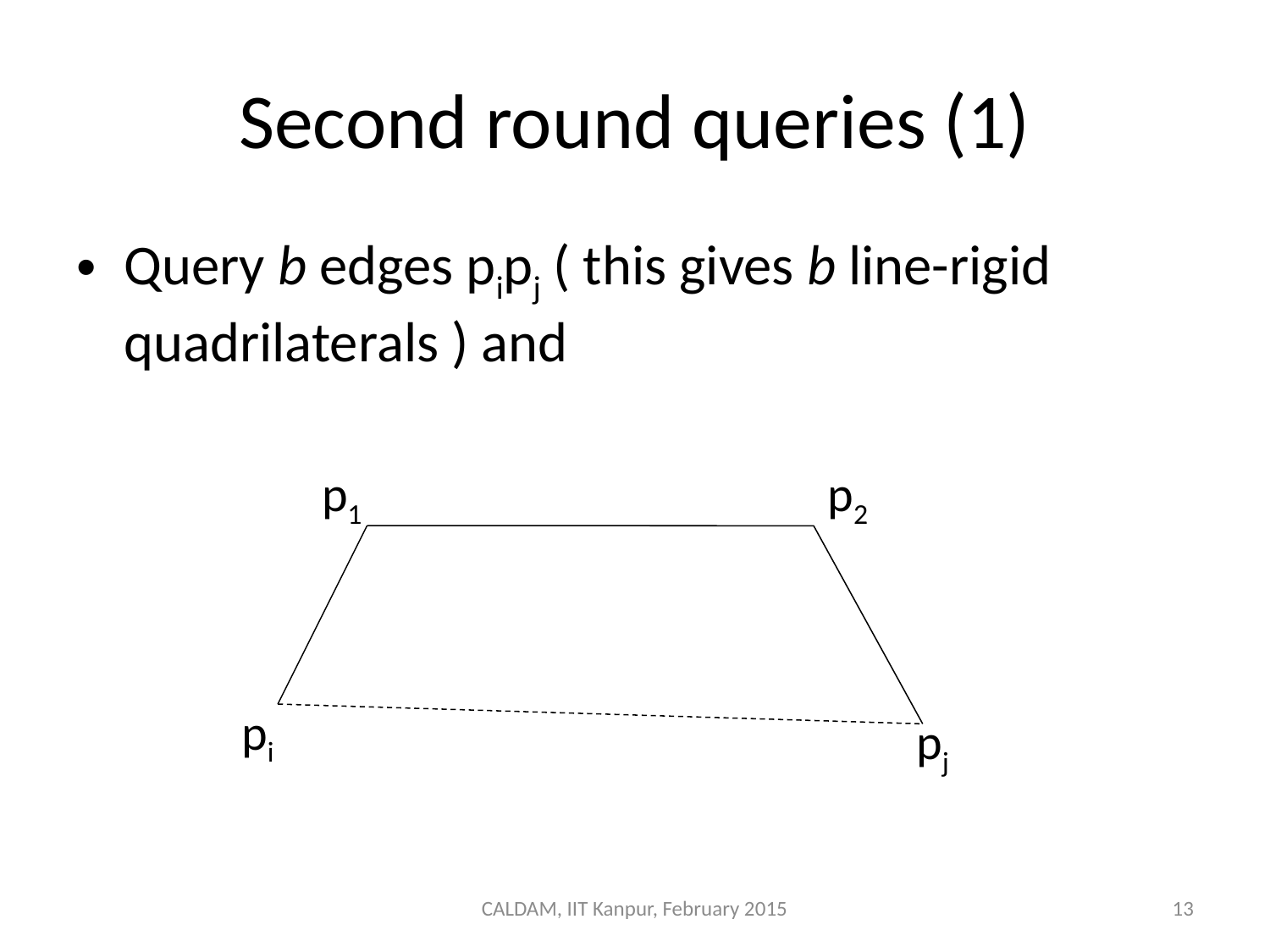

# Second round queries (1)
Query b edges pipj ( this gives b line-rigid quadrilaterals ) and

p1
p2
pi
pj
CALDAM, IIT Kanpur, February 2015
13